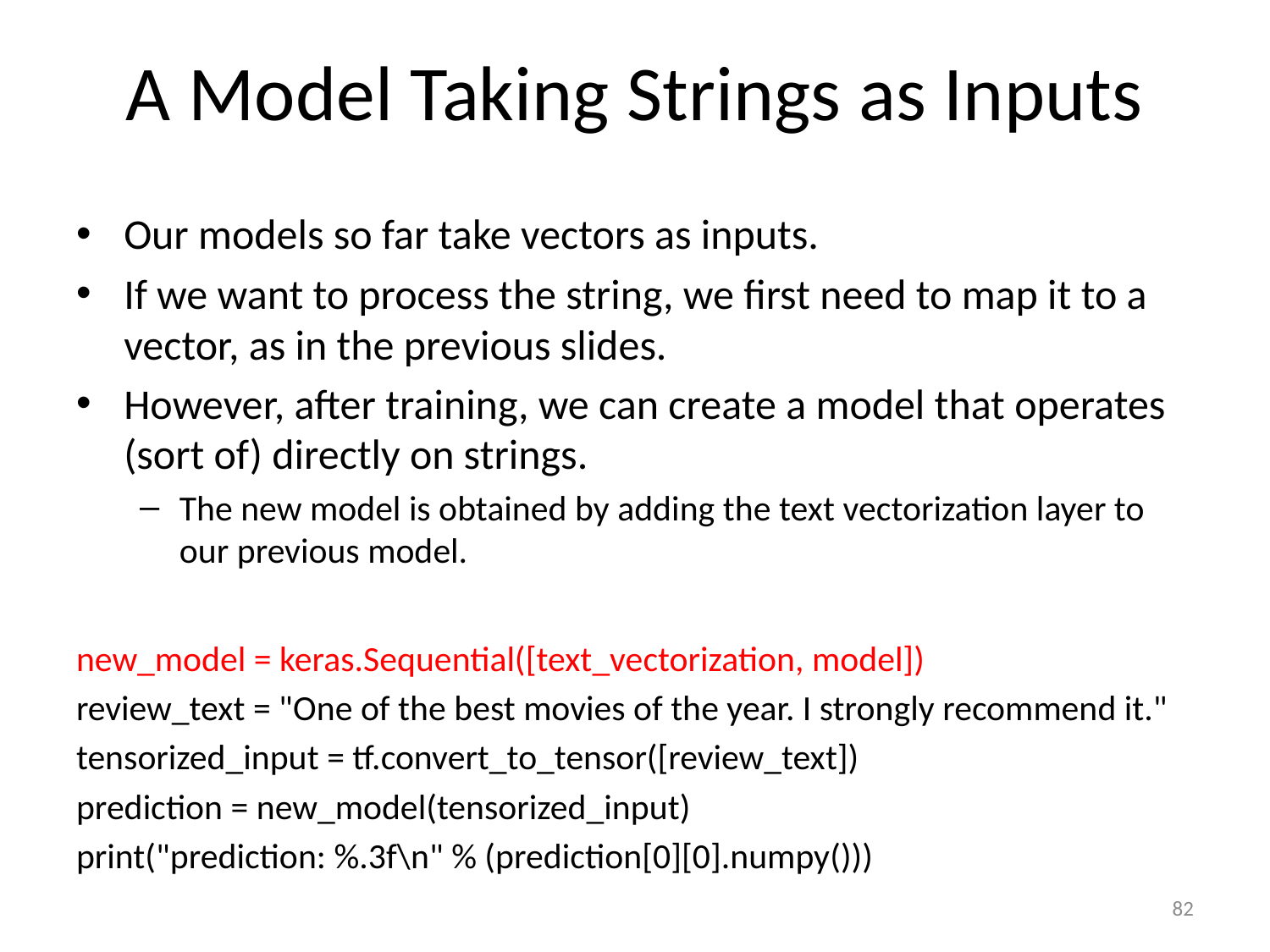

# A Model Taking Strings as Inputs
Our models so far take vectors as inputs.
If we want to process the string, we first need to map it to a vector, as in the previous slides.
However, after training, we can create a model that operates (sort of) directly on strings.
The new model is obtained by adding the text vectorization layer to our previous model.

new_model = keras.Sequential([text_vectorization, model])
review_text = "One of the best movies of the year. I strongly recommend it."
tensorized_input = tf.convert_to_tensor([review_text])
prediction = new_model(tensorized_input)
print("prediction: %.3f\n" % (prediction[0][0].numpy()))
82